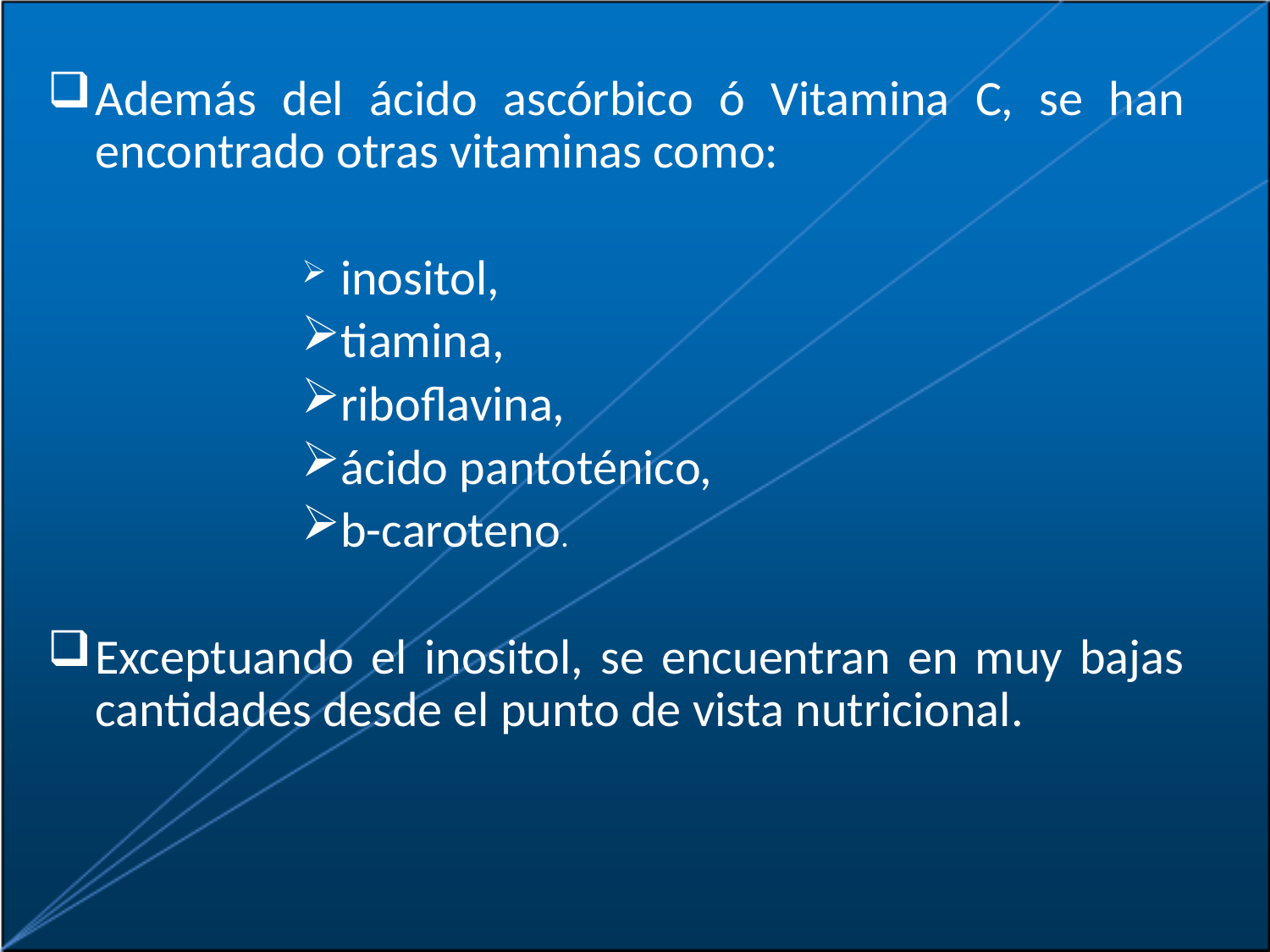

Además del ácido ascórbico ó Vitamina C, se han encontrado otras vitaminas como:

 inositol,
tiamina,
riboflavina,
ácido pantoténico,
b-caroteno.

Exceptuando el inositol, se encuentran en muy bajas cantidades desde el punto de vista nutricional.